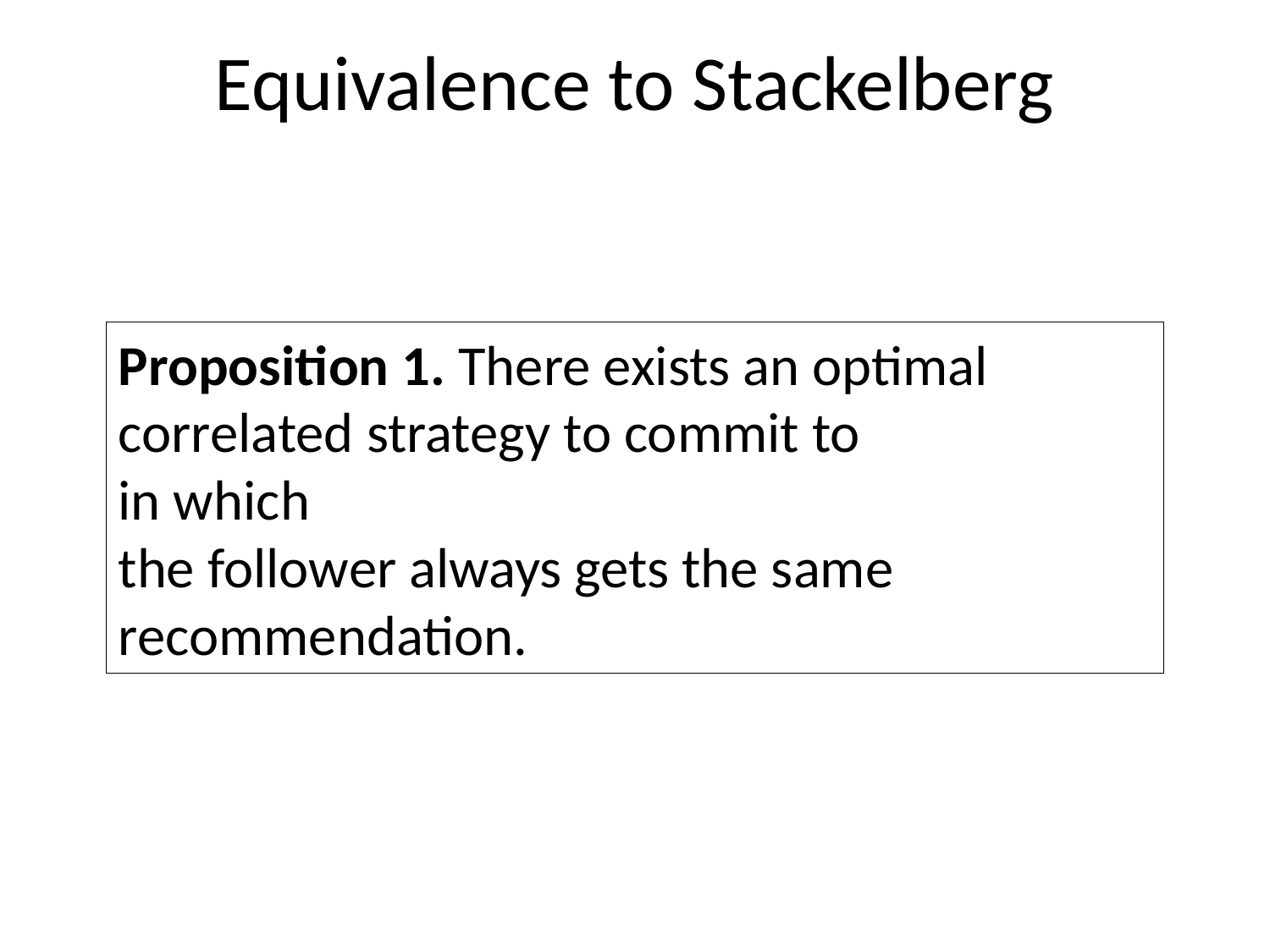

# Equivalence to Stackelberg
Proposition 1. There exists an optimal correlated strategy to commit to
in which
the follower always gets the same recommendation.